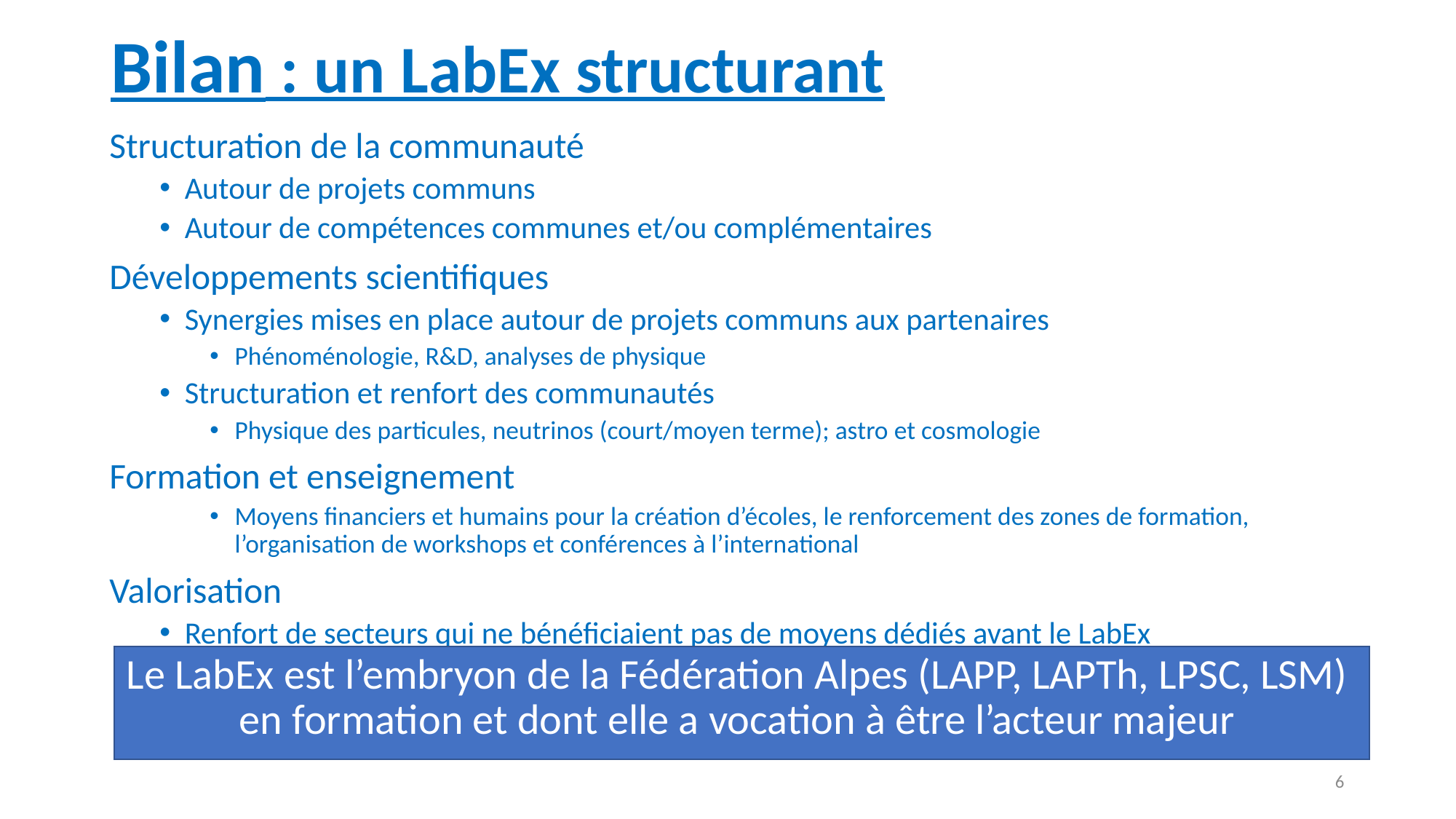

# Bilan : un LabEx structurant
Structuration de la communauté
Autour de projets communs
Autour de compétences communes et/ou complémentaires
Développements scientifiques
Synergies mises en place autour de projets communs aux partenaires
Phénoménologie, R&D, analyses de physique
Structuration et renfort des communautés
Physique des particules, neutrinos (court/moyen terme); astro et cosmologie
Formation et enseignement
Moyens financiers et humains pour la création d’écoles, le renforcement des zones de formation, l’organisation de workshops et conférences à l’international
Valorisation
Renfort de secteurs qui ne bénéficiaient pas de moyens dédiés avant le LabEx
Détecteurs neutrons, détecteurs sismiques, détecteurs gazeux sphériques

Le LabEx est l’embryon de la Fédération Alpes (LAPP, LAPTh, LPSC, LSM)  en formation et dont elle a vocation à être l’acteur majeur
6